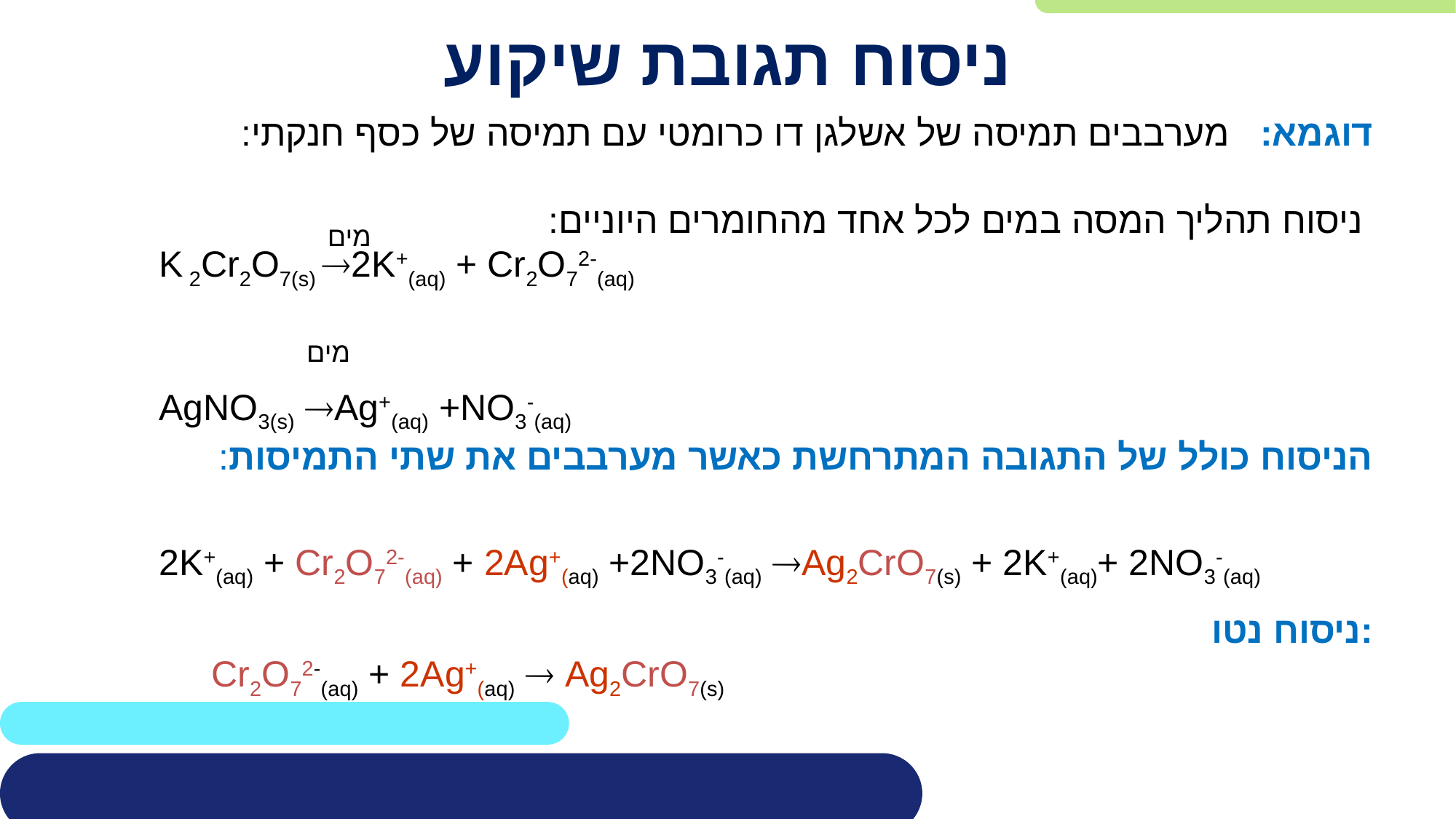

# ניסוח תגובת שיקוע
דוגמא:   מערבבים תמיסה של אשלגן דו כרומטי עם תמיסה של כסף חנקתי:

 ניסוח תהליך המסה במים לכל אחד מהחומרים היוניים:
K 2Cr2O7(s) →2K+(aq) + Cr2O72-(aq)

AgNO3(s) →Ag+(aq) +NO3-(aq)
הניסוח כולל של התגובה המתרחשת כאשר מערבבים את שתי התמיסות:

2K+(aq) + Cr2O72-(aq) + 2Ag+(aq) +2NO3-(aq) →Ag2CrO7(s) + 2K+(aq)+ 2NO3-(aq)
  ניסוח נטו:
Cr2O72-(aq) + 2Ag+(aq) → Ag2CrO7(s)

מים
מים